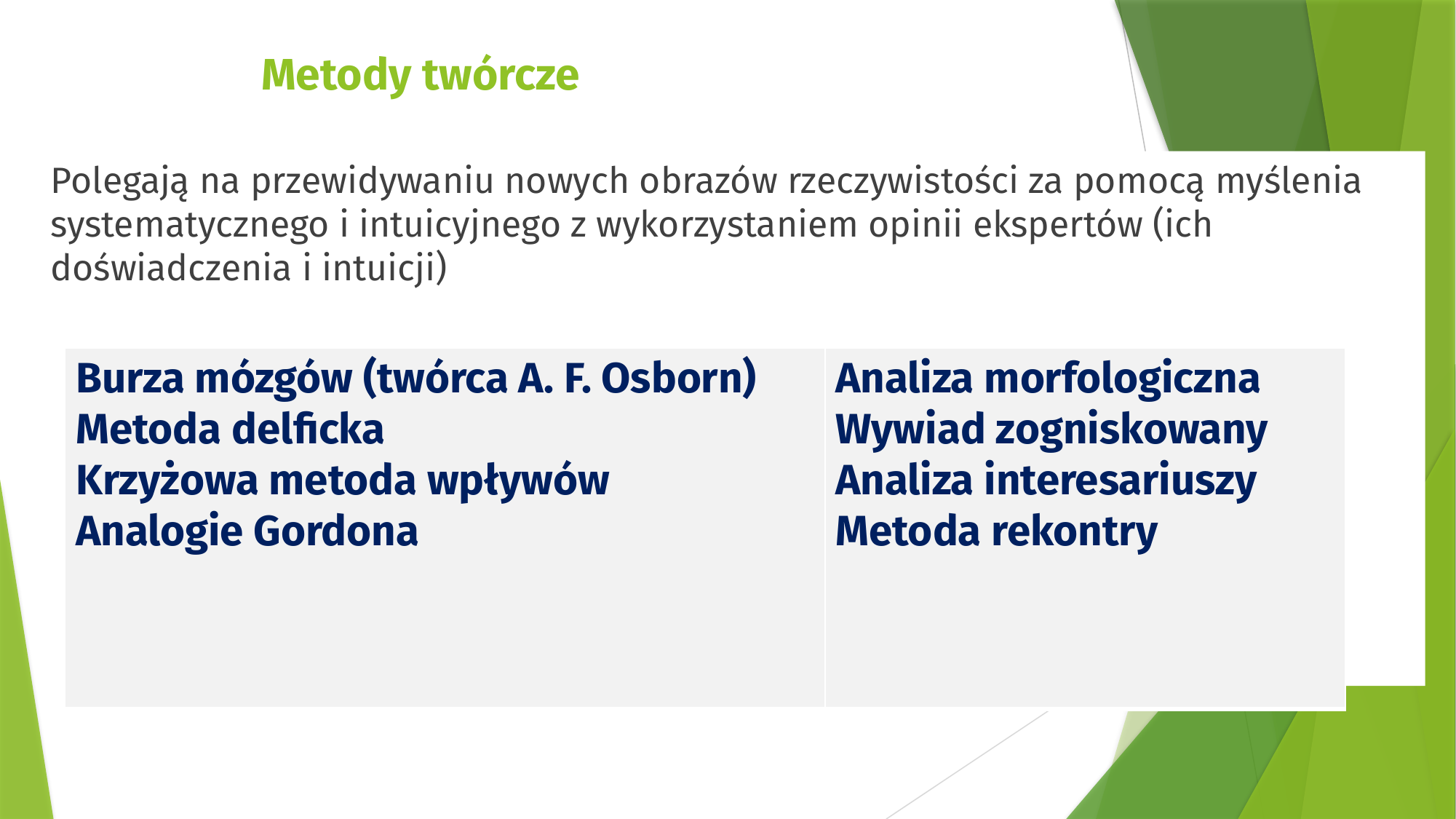

# Metody twórcze
Polegają na przewidywaniu nowych obrazów rzeczywistości za pomocą myślenia systematycznego i intuicyjnego z wykorzystaniem opinii ekspertów (ich doświadczenia i intuicji)

| Burza mózgów (twórca A. F. Osborn) Metoda delficka Krzyżowa metoda wpływów Analogie Gordona | Analiza morfologiczna Wywiad zogniskowany Analiza interesariuszy Metoda rekontry |
| --- | --- |